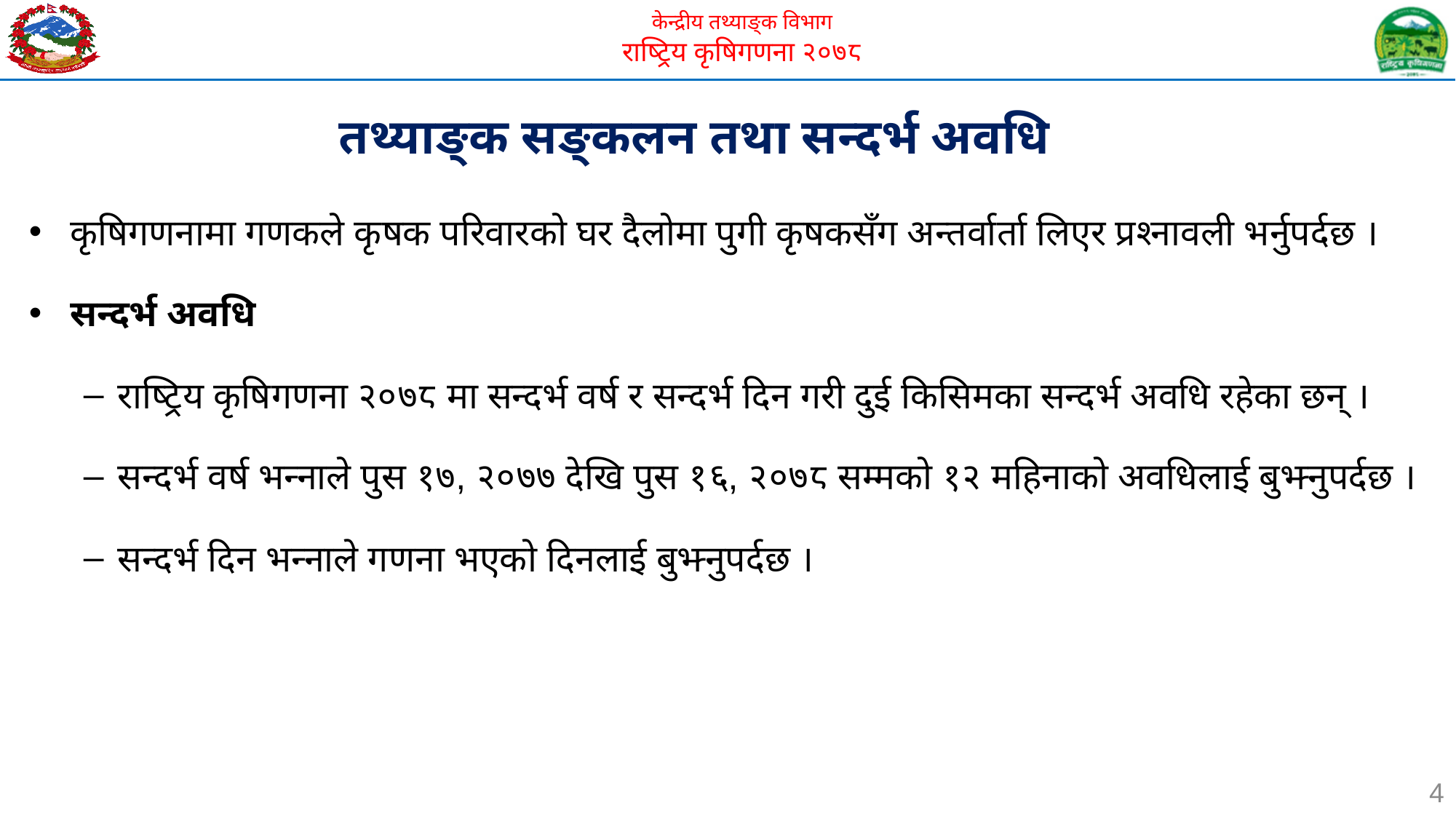

तथ्याङ्क सङ्कलन तथा सन्दर्भ अवधि
कृषिगणनामा गणकले कृषक परिवारको घर दैलोमा पुगी कृषकसँग अन्तर्वार्ता लिएर प्रश्नावली भर्नुपर्दछ ।
सन्दर्भ अवधि
राष्ट्रिय कृषिगणना २०७८ मा सन्दर्भ वर्ष र सन्दर्भ दिन गरी दुई किसिमका सन्दर्भ अवधि रहेका छन् ।
सन्दर्भ वर्ष भन्नाले पुस १७, २०७७ देखि पुस १६, २०७८ सम्मको १२ महिनाको अवधिलाई बुझ्नुपर्दछ ।
सन्दर्भ दिन भन्नाले गणना भएको दिनलाई बुझ्नुपर्दछ ।

4